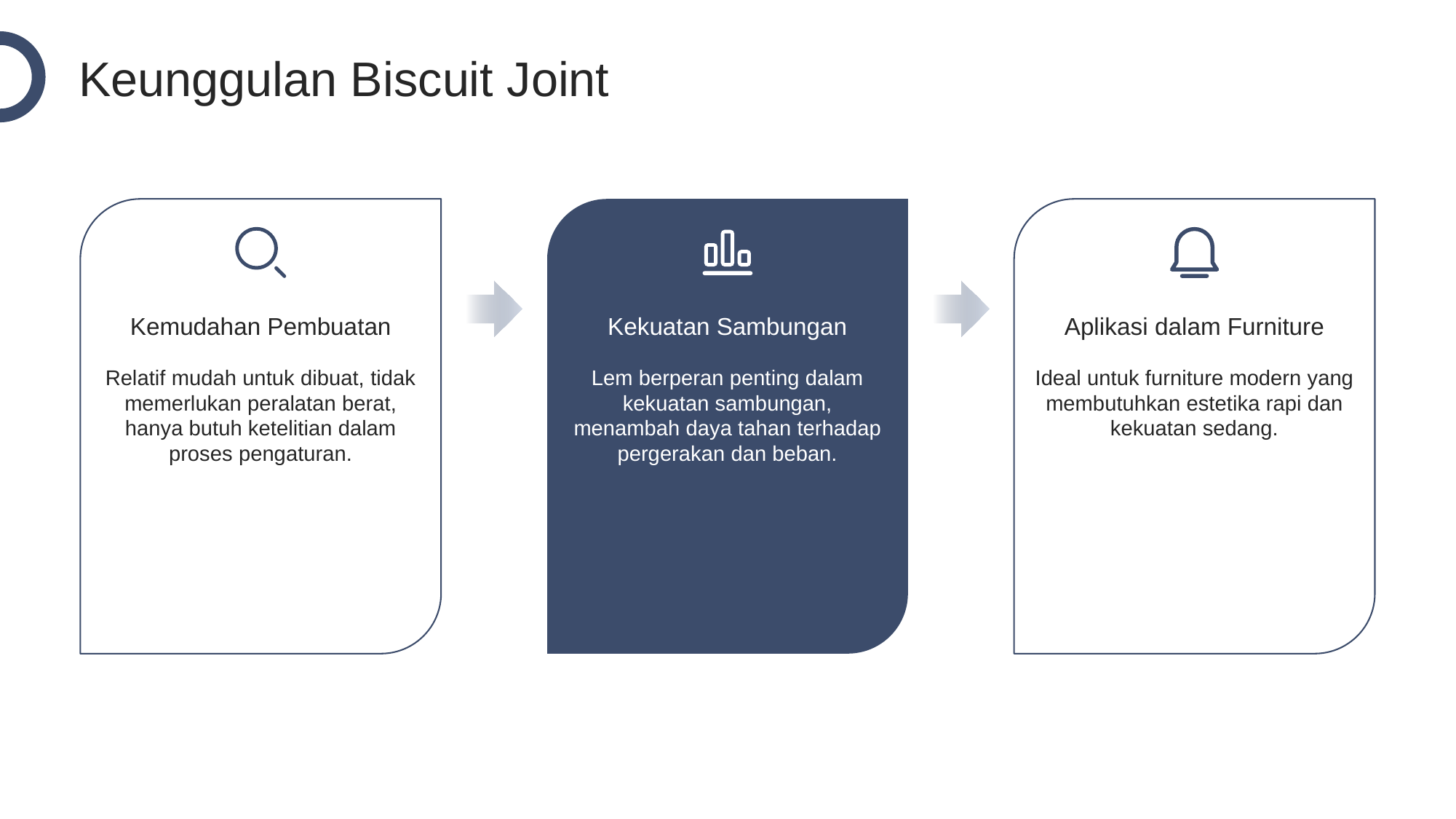

Keunggulan Biscuit Joint

Kemudahan Pembuatan
Kekuatan Sambungan
Aplikasi dalam Furniture
Relatif mudah untuk dibuat, tidak memerlukan peralatan berat, hanya butuh ketelitian dalam proses pengaturan.
Lem berperan penting dalam kekuatan sambungan, menambah daya tahan terhadap pergerakan dan beban.
Ideal untuk furniture modern yang membutuhkan estetika rapi dan kekuatan sedang.